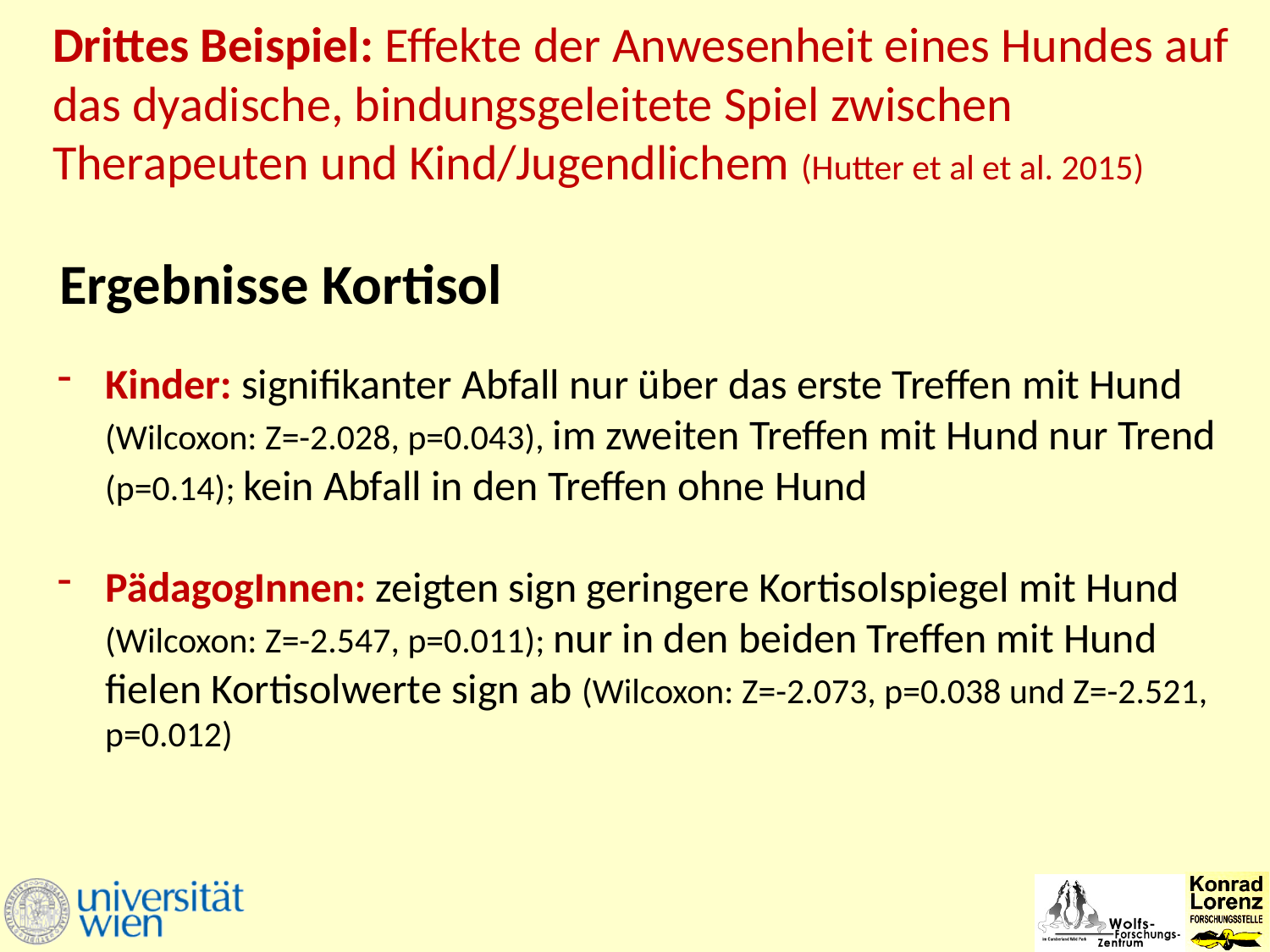

Drittes Beispiel: Effekte der Anwesenheit eines Hundes auf das dyadische, bindungsgeleitete Spiel zwischen Therapeuten und Kind/Jugendlichem (Hutter et al et al. 2015)
Ergebnisse Kortisol
Kinder: signifikanter Abfall nur über das erste Treffen mit Hund (Wilcoxon: Z=-2.028, p=0.043), im zweiten Treffen mit Hund nur Trend (p=0.14); kein Abfall in den Treffen ohne Hund

PädagogInnen: zeigten sign geringere Kortisolspiegel mit Hund (Wilcoxon: Z=-2.547, p=0.011); nur in den beiden Treffen mit Hund fielen Kortisolwerte sign ab (Wilcoxon: Z=-2.073, p=0.038 und Z=-2.521, p=0.012)